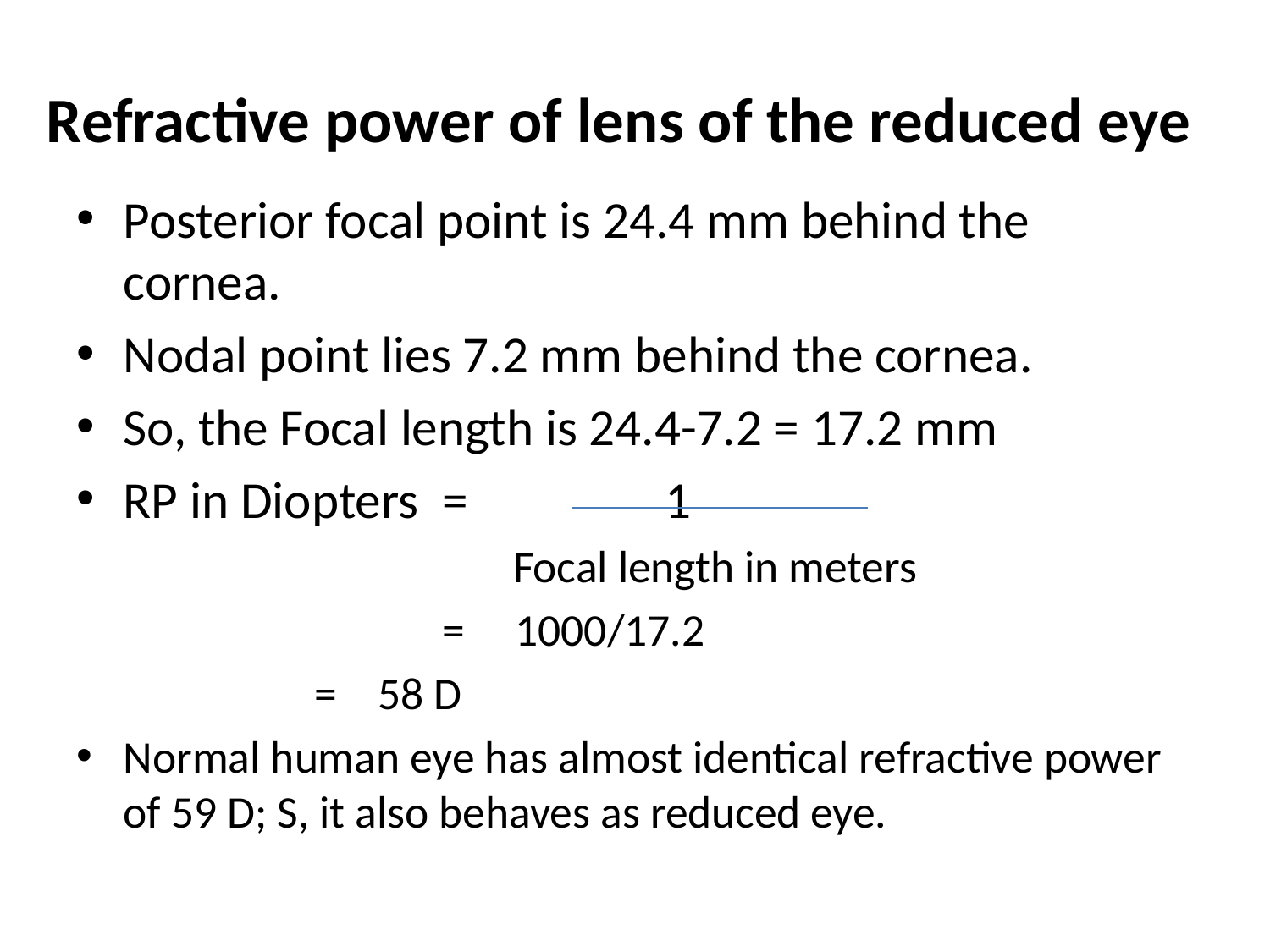

# Refractive power of lens of the reduced eye
Posterior focal point is 24.4 mm behind the cornea.
Nodal point lies 7.2 mm behind the cornea.
So, the Focal length is 24.4-7.2 = 17.2 mm
RP in Diopters  =                 1
                                           Focal length in meters
                                    =     1000/17.2
		            =    58 D
Normal human eye has almost identical refractive power of 59 D; S, it also behaves as reduced eye.